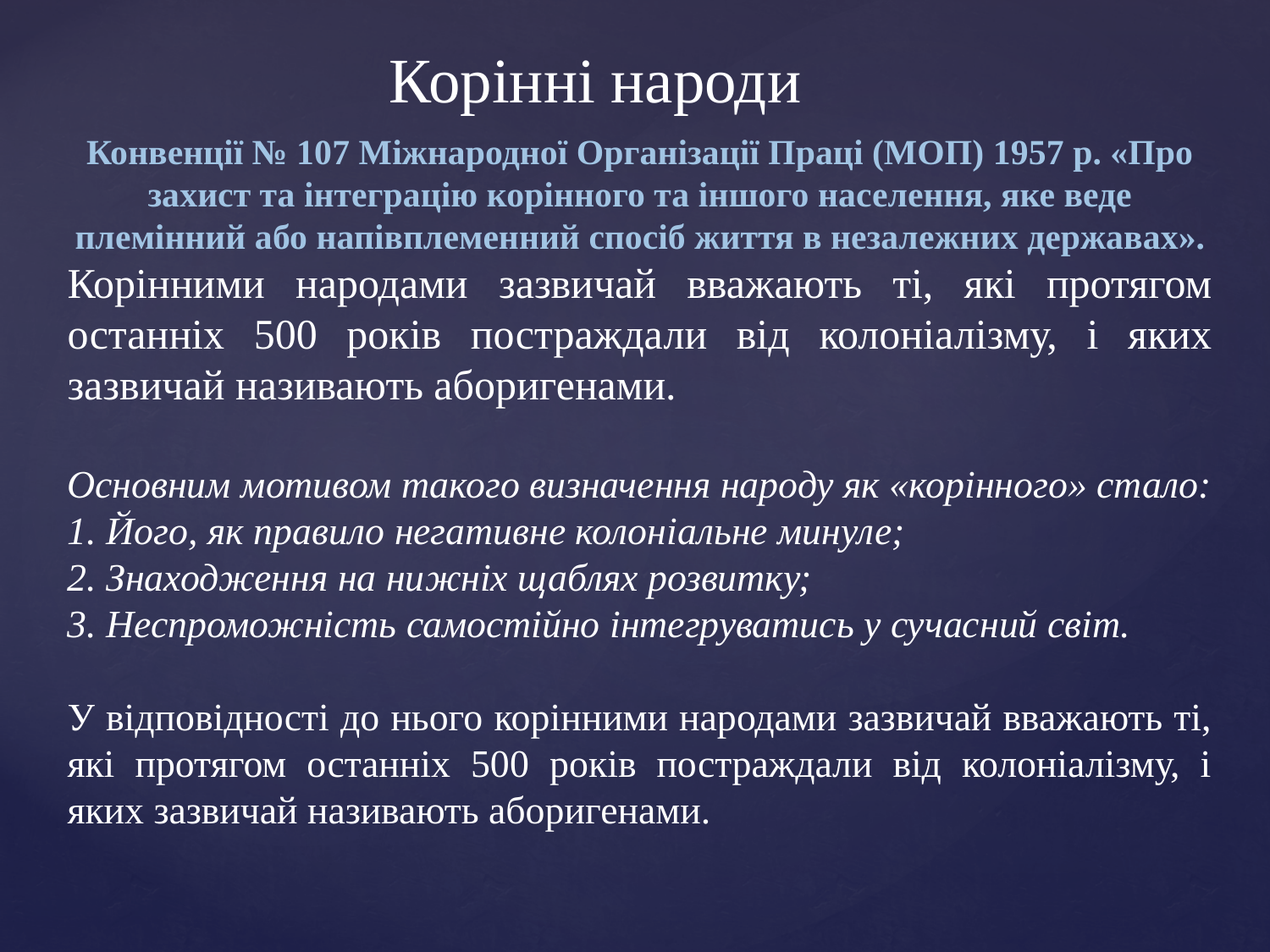

Корінні народи
Конвенції № 107 Міжнародної Організації Праці (МОП) 1957 р. «Про захист та інтеграцію корінного та іншого населення, яке веде племінний або напівплеменний спосіб життя в незалежних державах».
Корінними народами зазвичай вважають ті, які протягом останніх 500 років постраждали від колоніалізму, і яких зазвичай називають аборигенами.

Основним мотивом такого визначення народу як «корінного» стало: 1. Його, як правило негативне колоніальне минуле;
2. Знаходження на нижніх щаблях розвитку;
3. Неспроможність самостійно інтегруватись у сучасний світ.

У відповідності до нього корінними народами зазвичай вважають ті, які протягом останніх 500 років постраждали від колоніалізму, і яких зазвичай називають аборигенами.